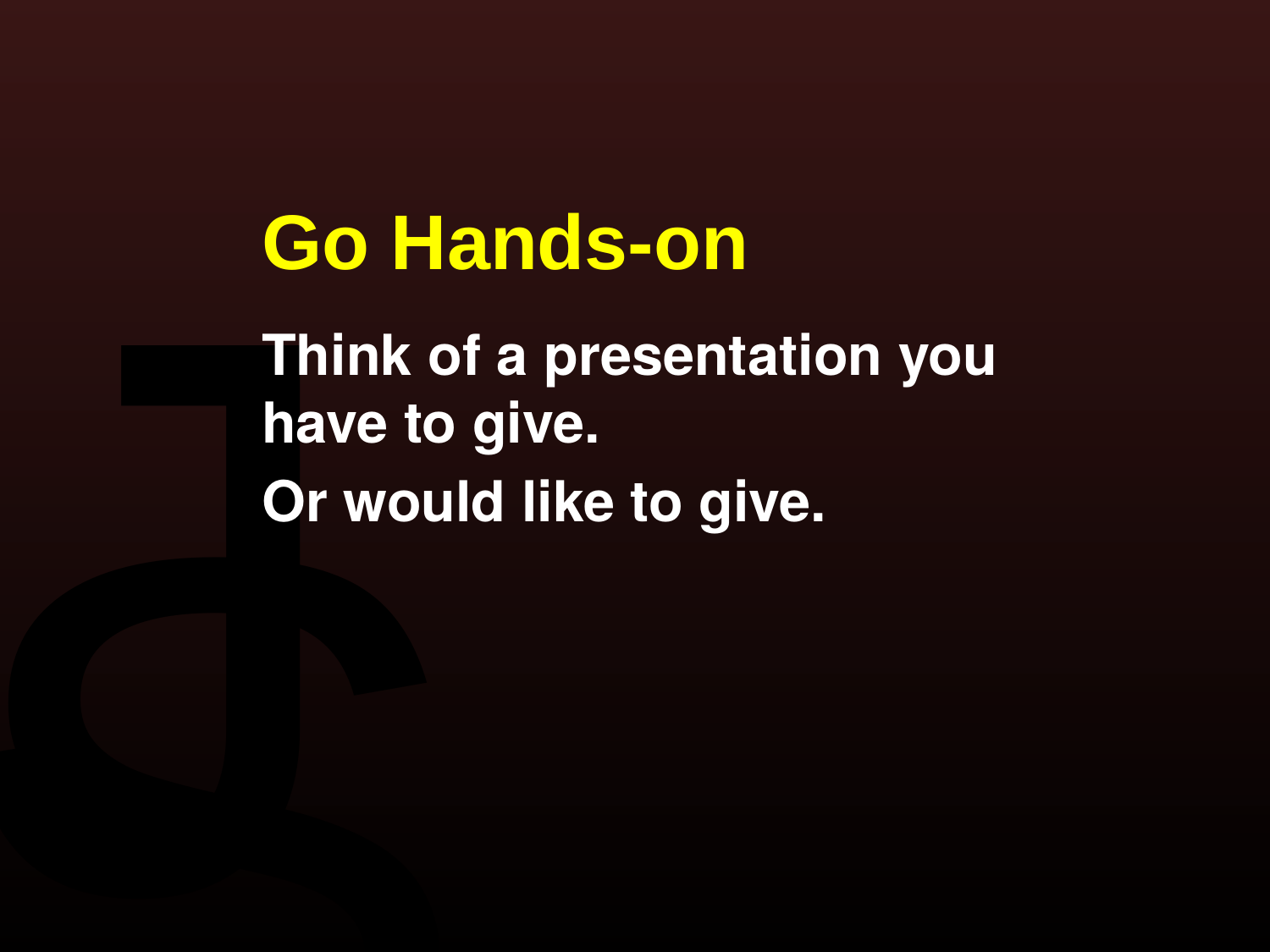

Go Hands-on
Think of a presentation you have to give.
Or would like to give.